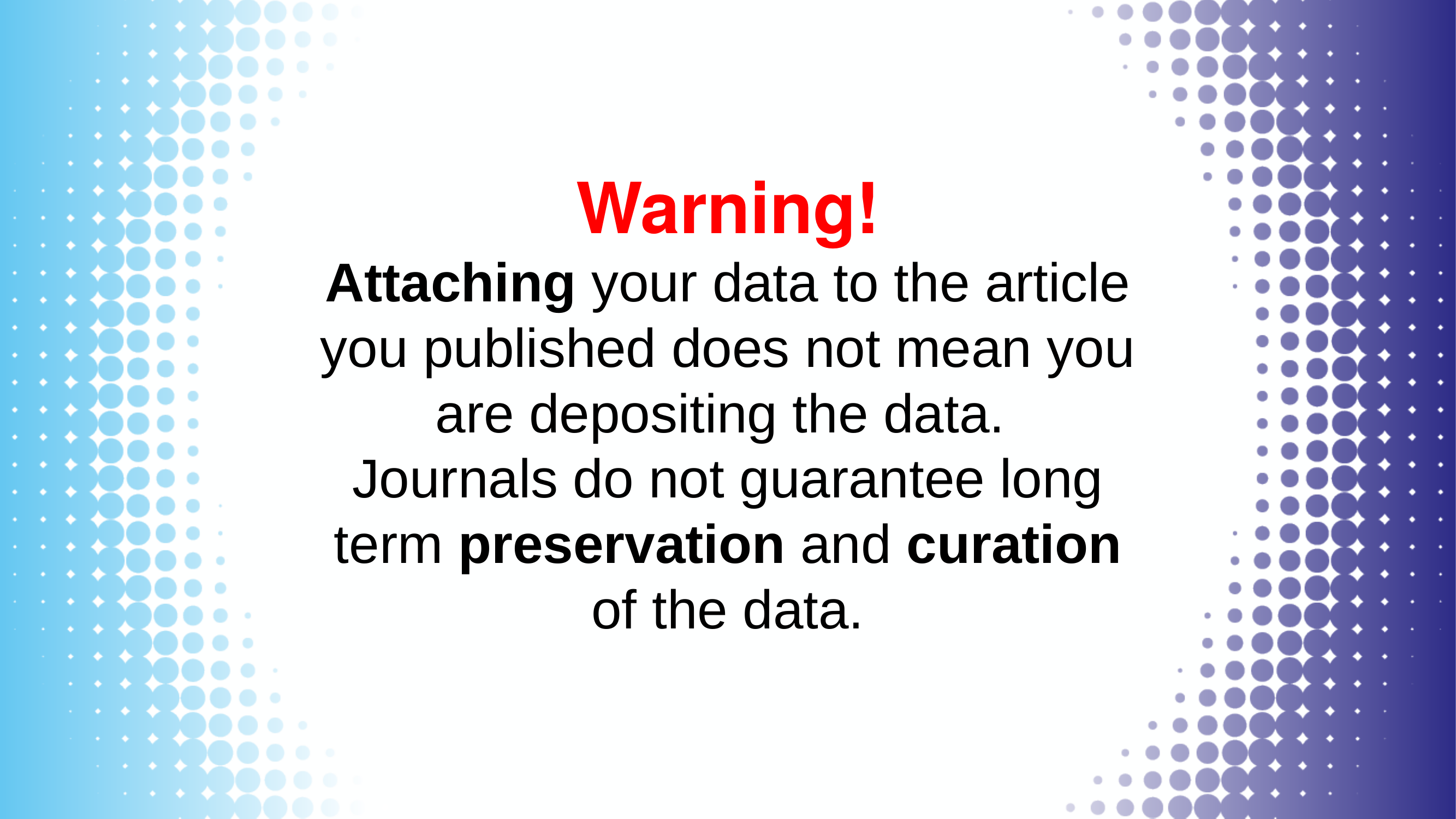

Warning!
Attaching your data to the article you published does not mean you are depositing the data.
Journals do not guarantee long term preservation and curation of the data.